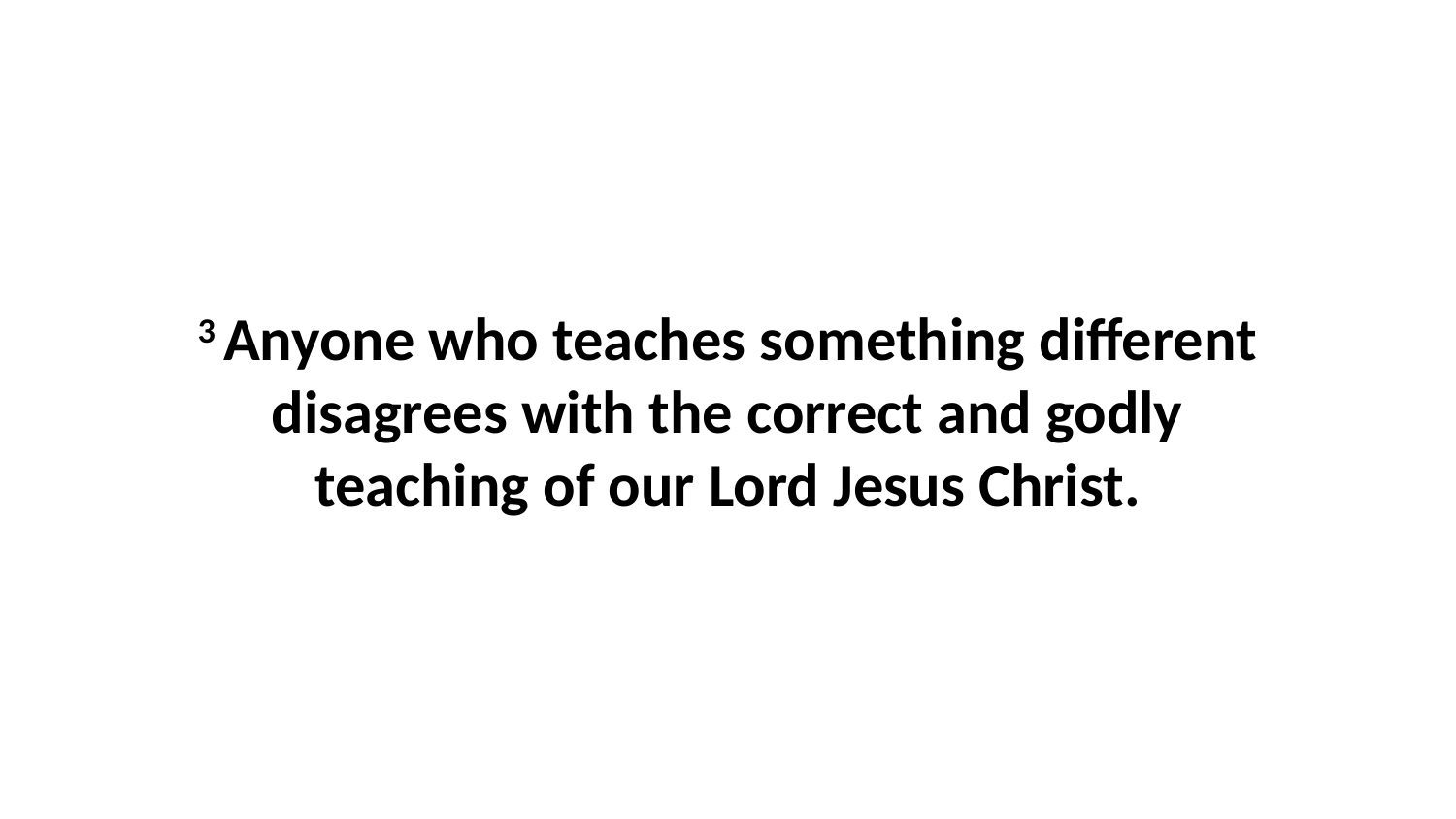

3 Anyone who teaches something different disagrees with the correct and godly teaching of our Lord Jesus Christ.